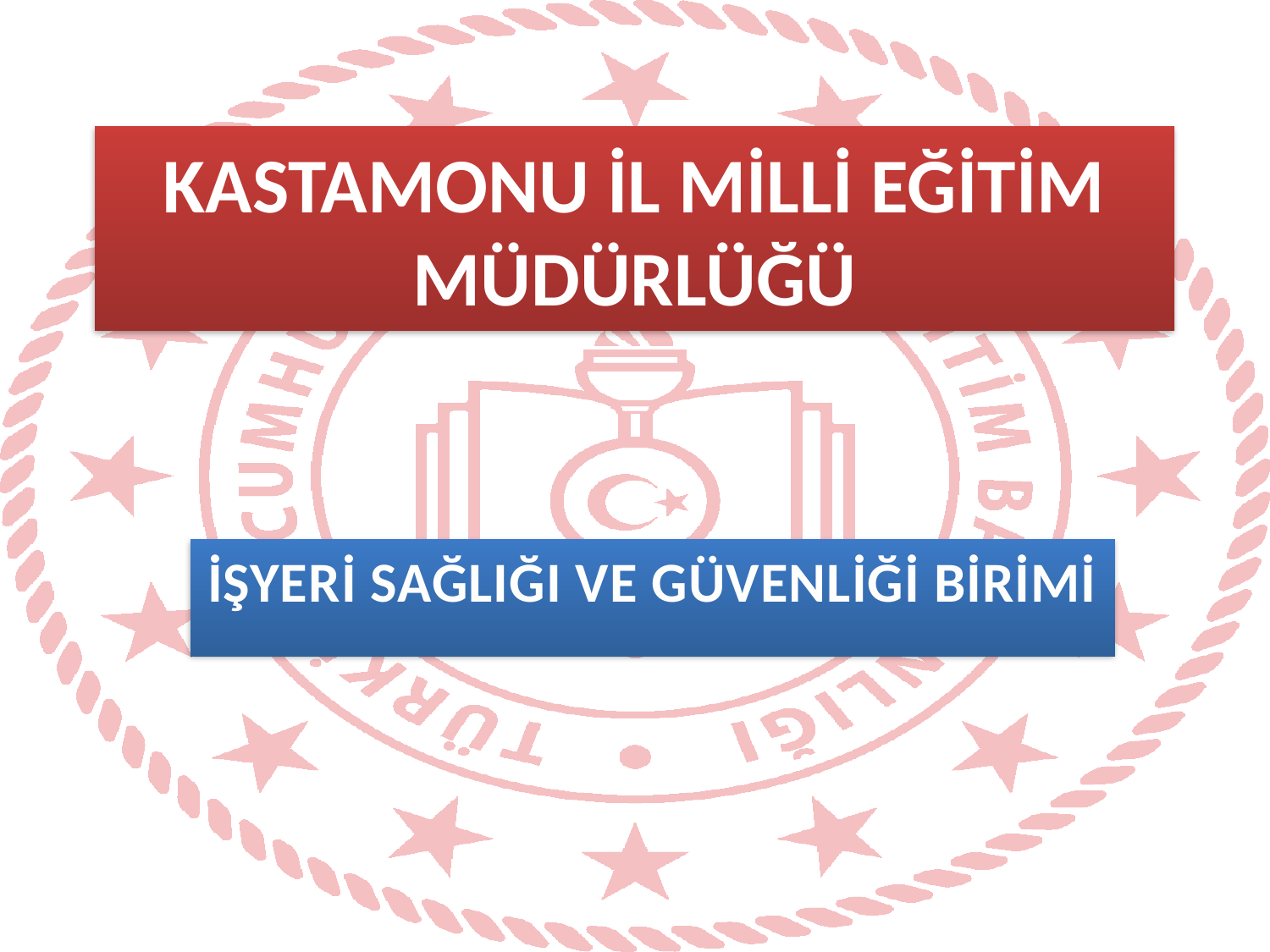

# KASTAMONU İL MİLLİ EĞİTİM MÜDÜRLÜĞÜ
İŞYERİ SAĞLIĞI VE GÜVENLİĞİ BİRİMİ